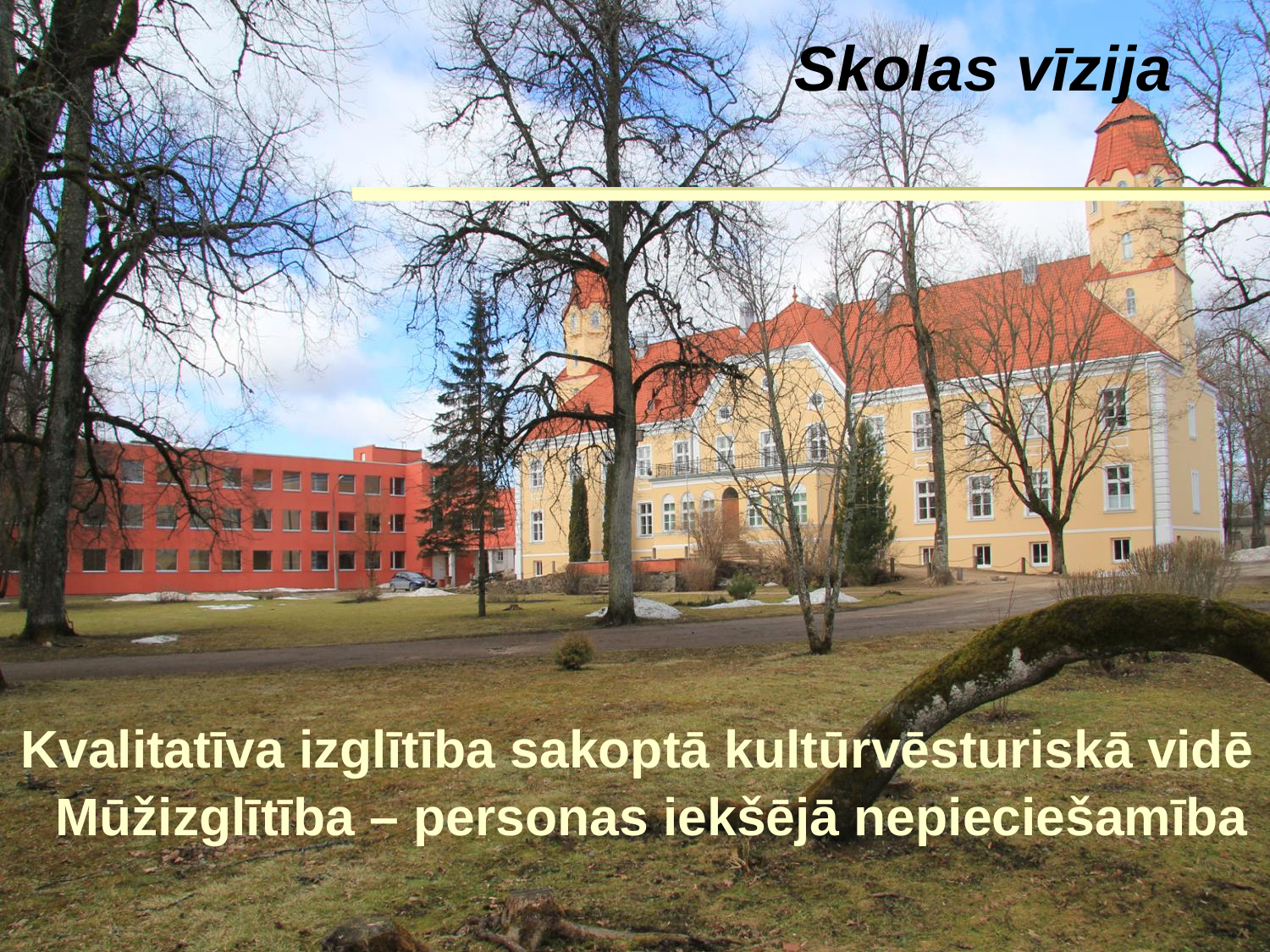

# Skolas vīzija

Kvalitatīva izglītība sakoptā kultūrvēsturiskā vidē
  Mūžizglītība – personas iekšējā nepieciešamība